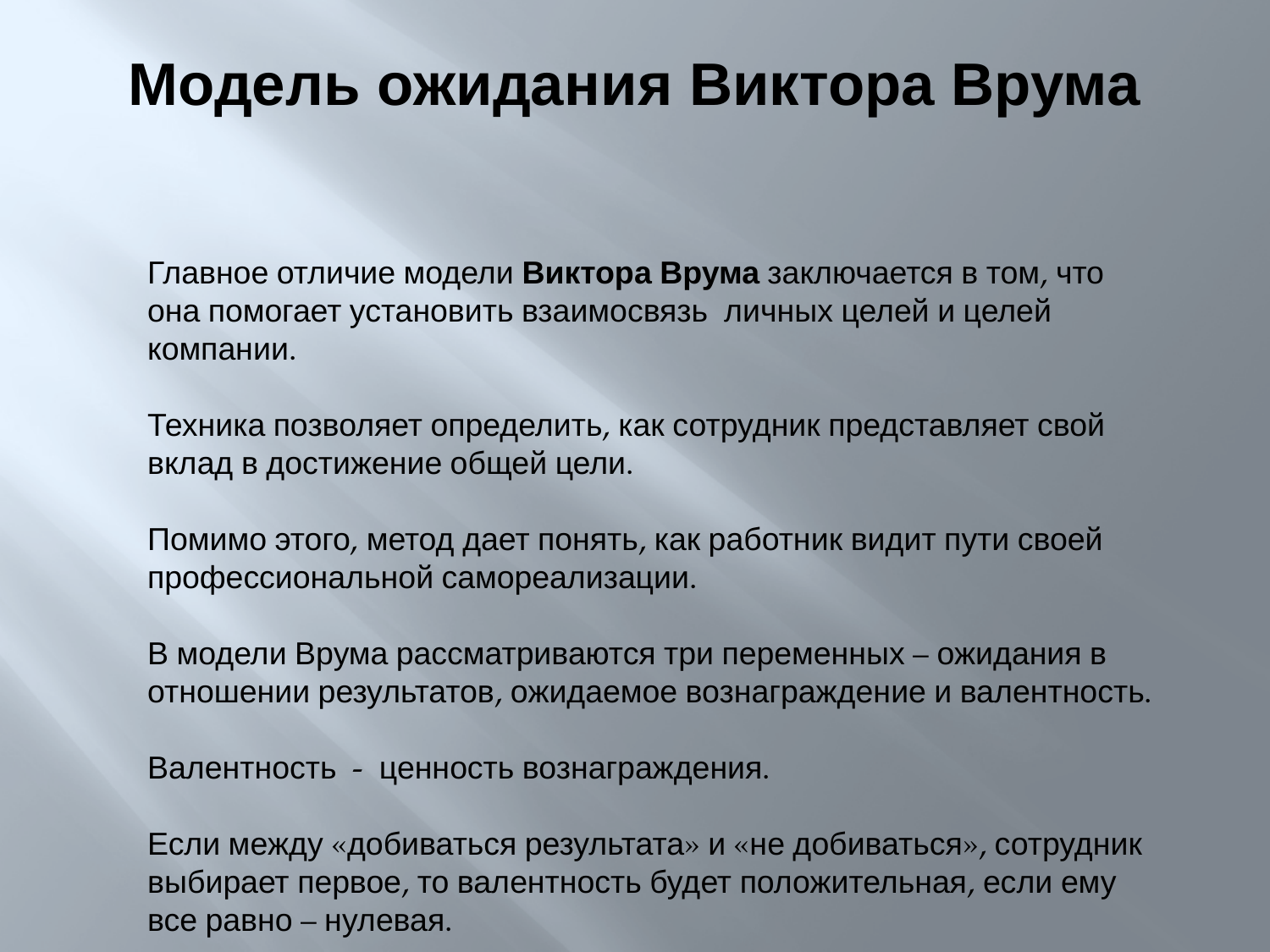

# Модель ожидания Виктора Врума
Главное отличие модели Виктора Врума заключается в том, что она помогает установить взаимосвязь  личных целей и целей компании.

Техника позволяет определить, как сотрудник представляет свой вклад в достижение общей цели.

Помимо этого, метод дает понять, как работник видит пути своей профессиональной самореализации.

В модели Врума рассматриваются три переменных – ожидания в отношении результатов, ожидаемое вознаграждение и валентность.

Валентность  -  ценность вознаграждения.

Если между «добиваться результата» и «не добиваться», сотрудник выбирает первое, то валентность будет положительная, если ему все равно – нулевая.